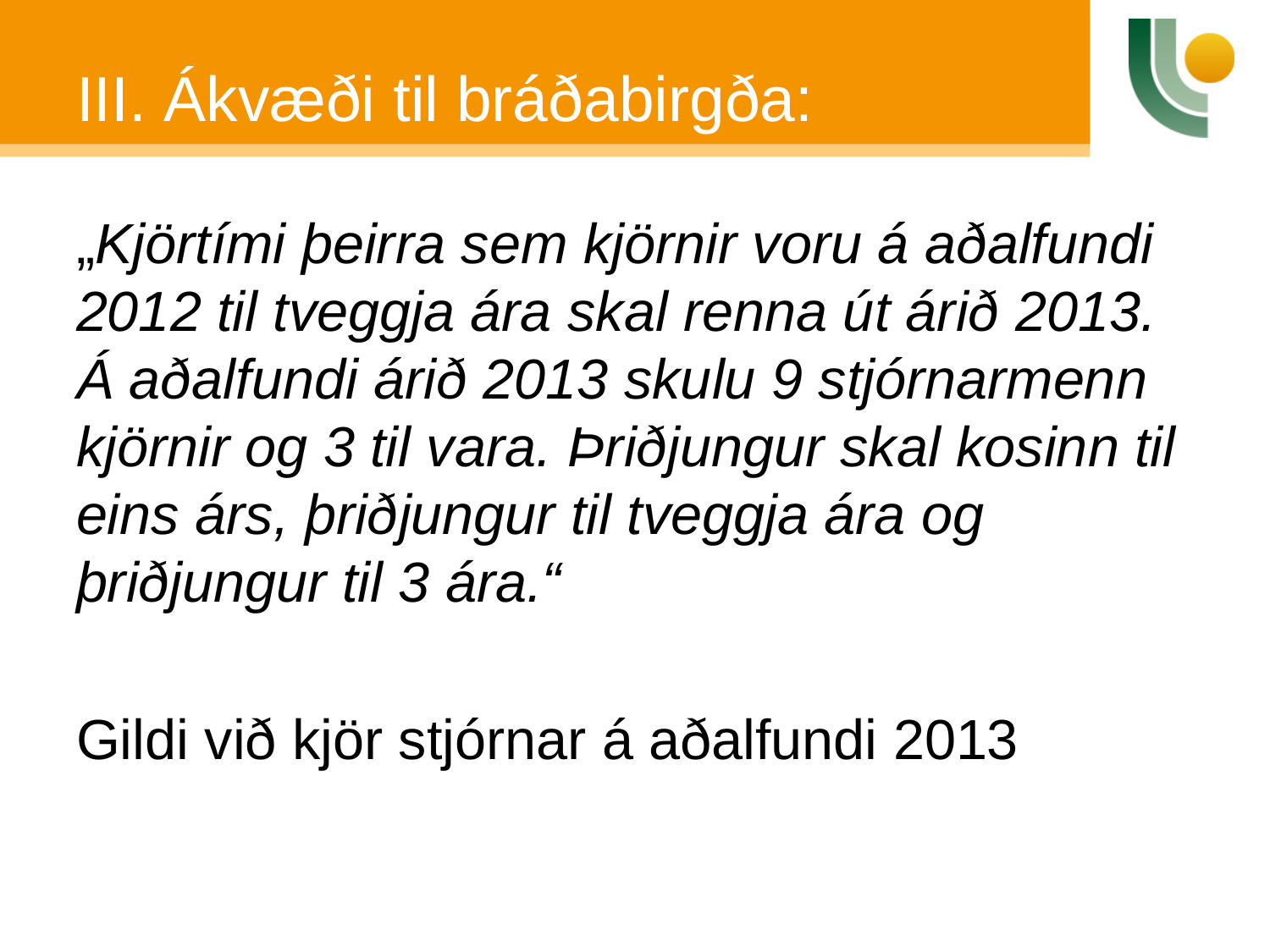

# III. Ákvæði til bráðabirgða:
„Kjörtími þeirra sem kjörnir voru á aðalfundi 2012 til tveggja ára skal renna út árið 2013. Á aðalfundi árið 2013 skulu 9 stjórnarmenn kjörnir og 3 til vara. Þriðjungur skal kosinn til eins árs, þriðjungur til tveggja ára og þriðjungur til 3 ára.“

Gildi við kjör stjórnar á aðalfundi 2013